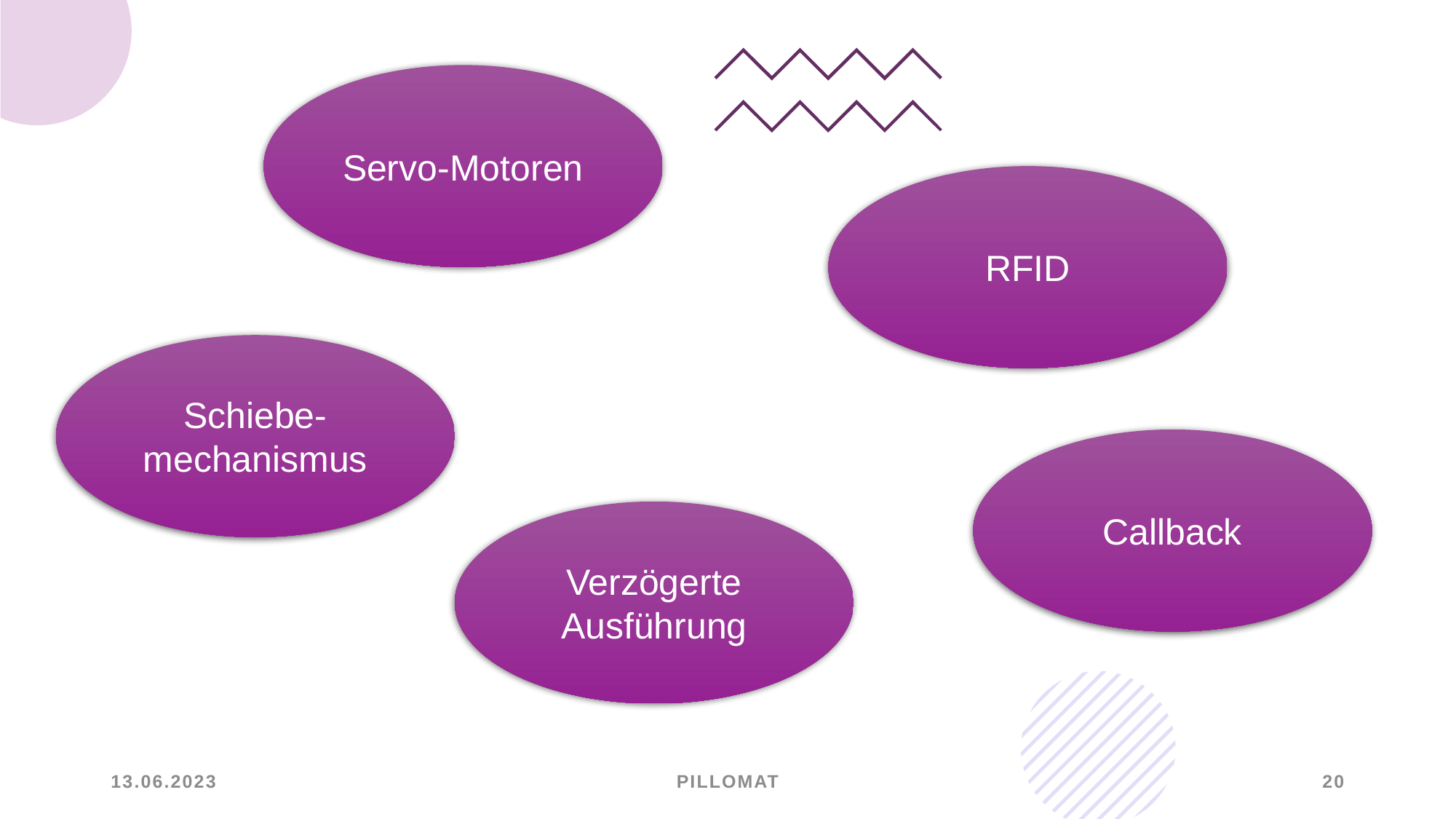

Servo-Motoren
RFID
Schiebe-mechanismus
Callback
Verzögerte Ausführung
13.06.2023
Pillomat
20